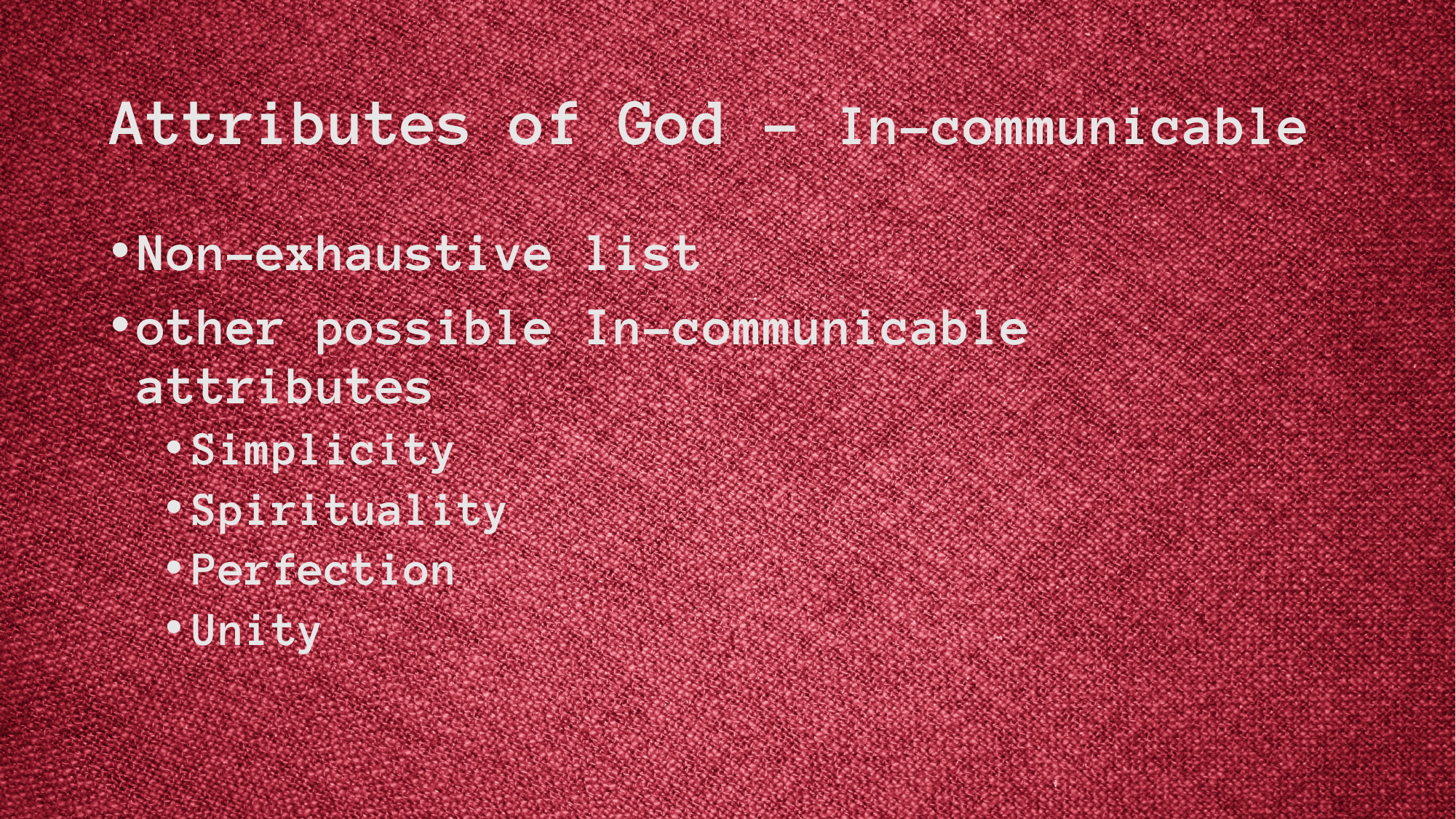

# Attributes of God – In-communicable
Non-exhaustive list
other possible In-communicable attributes
Simplicity
Spirituality
Perfection
Unity